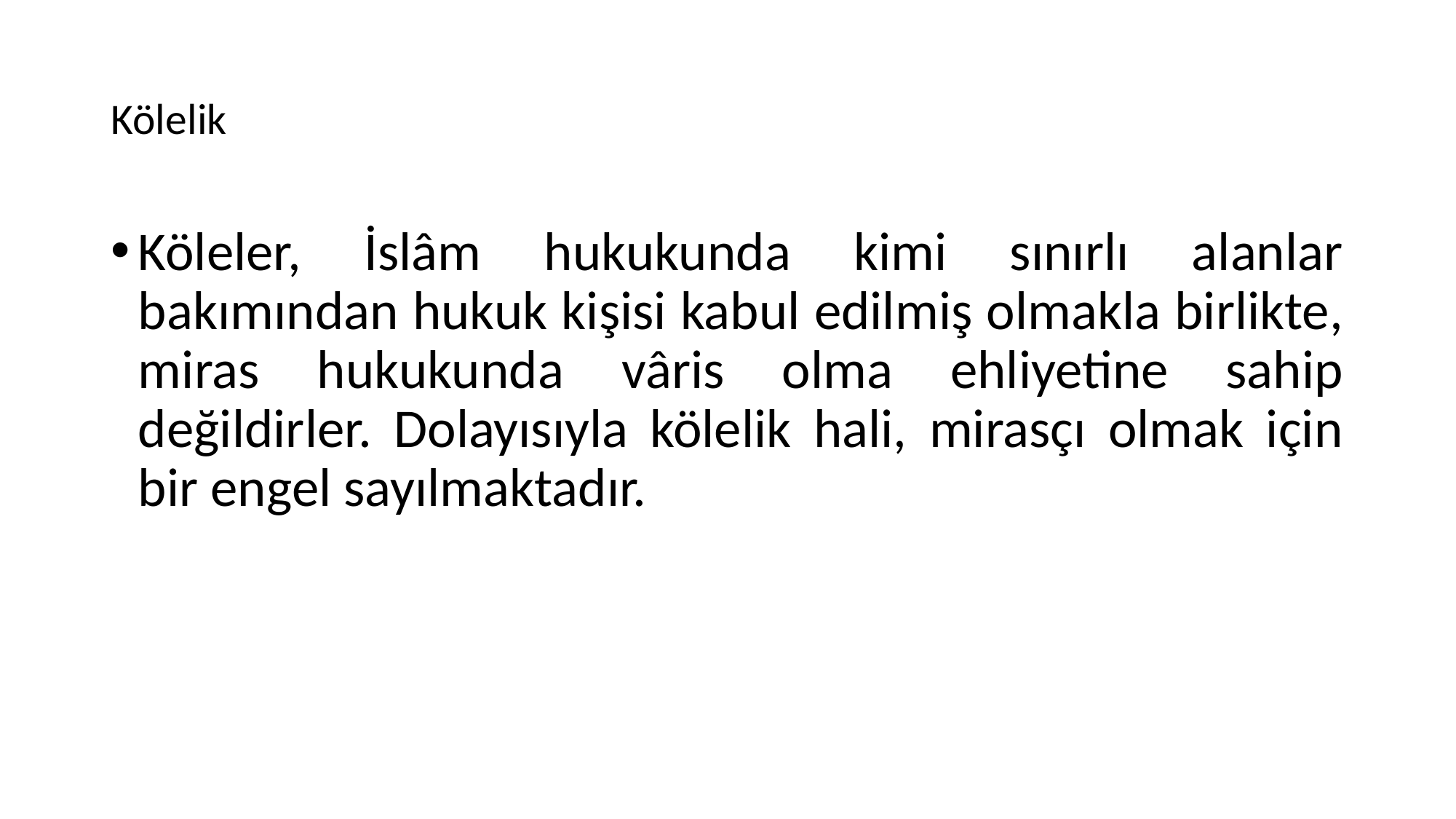

# Kölelik
Köleler, İslâm hukukunda kimi sınırlı alanlar bakımından hukuk kişisi kabul edilmiş olmakla birlikte, miras hukukunda vâris olma ehliyetine sahip değildirler. Dolayısıyla kölelik hali, mirasçı olmak için bir engel sayılmaktadır.